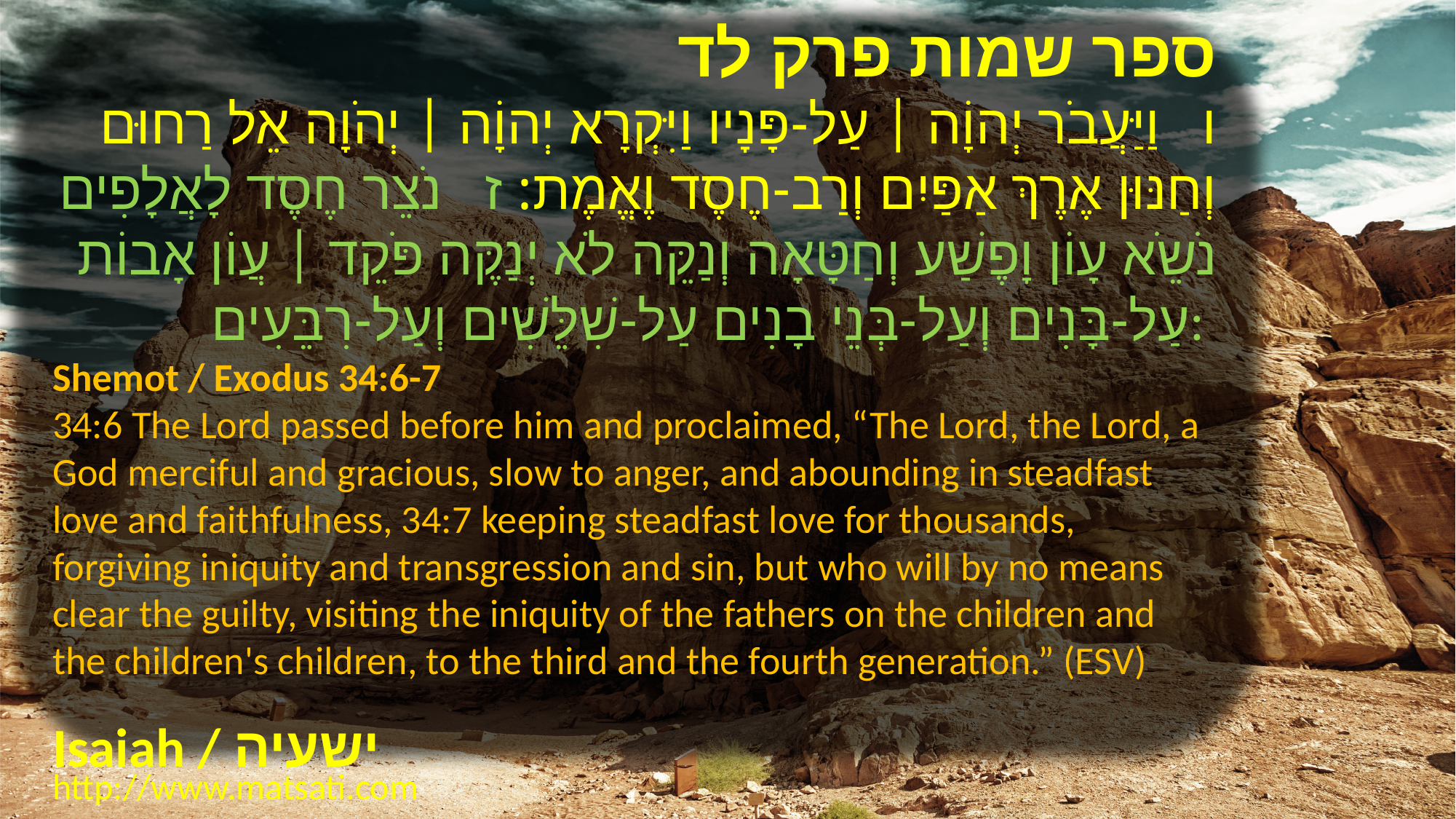

﻿ספר שמות פרק לד
ו   וַיַּעֲבֹר יְהוָֹה | עַל-פָּנָיו וַיִּקְרָא יְהוָֹה | יְהֹוָה אֵל רַחוּם וְחַנּוּן אֶרֶךְ אַפַּיִם וְרַב-חֶסֶד וֶאֱמֶת: ז   נֹצֵר חֶסֶד לָאֲלָפִים נֹשֵֹא עָוֹן וָפֶשַׁע וְחַטָּאָה וְנַקֵּה לֹא יְנַקֶּה פֹּקֵד | עֲוֹן אָבוֹת עַל-בָּנִים וְעַל-בְּנֵי בָנִים עַל-שִׁלֵּשִׁים וְעַל-רִבֵּעִים:
Shemot / Exodus 34:6-7
34:6 The Lord passed before him and proclaimed, “The Lord, the Lord, a God merciful and gracious, slow to anger, and abounding in steadfast love and faithfulness, 34:7 keeping steadfast love for thousands, forgiving iniquity and transgression and sin, but who will by no means clear the guilty, visiting the iniquity of the fathers on the children and the children's children, to the third and the fourth generation.” (ESV)
Isaiah / ישעיה
http://www.matsati.com